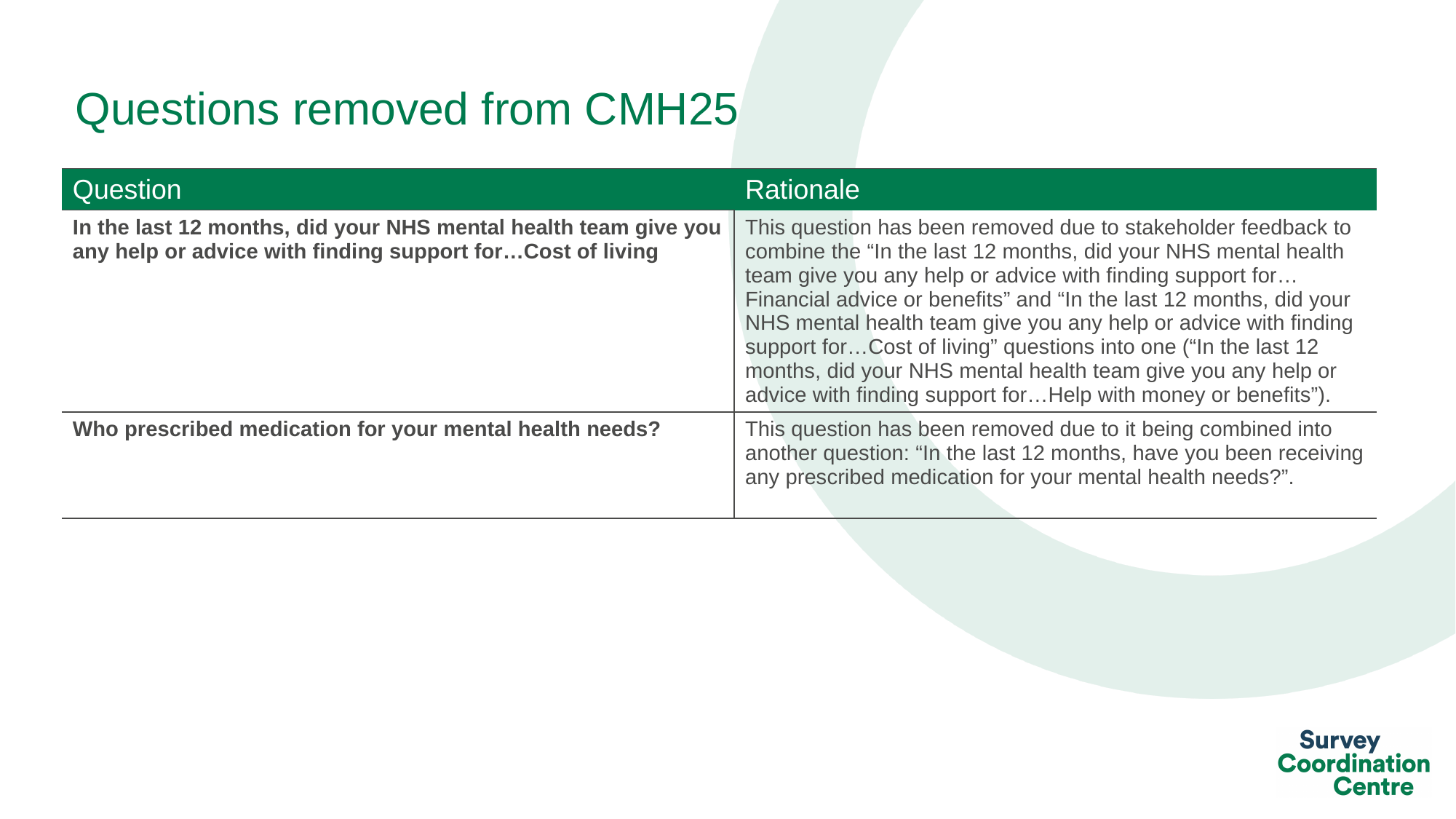

Questions removed from CMH25
| Question | Rationale |
| --- | --- |
| In the last 12 months, did your NHS mental health team give you any help or advice with finding support for…Cost of living | This question has been removed due to stakeholder feedback to combine the “In the last 12 months, did your NHS mental health team give you any help or advice with finding support for…Financial advice or benefits” and “In the last 12 months, did your NHS mental health team give you any help or advice with finding support for…Cost of living” questions into one (“In the last 12 months, did your NHS mental health team give you any help or advice with finding support for…Help with money or benefits”). |
| Who prescribed medication for your mental health needs? | This question has been removed due to it being combined into another question: “In the last 12 months, have you been receiving any prescribed medication for your mental health needs?”. |